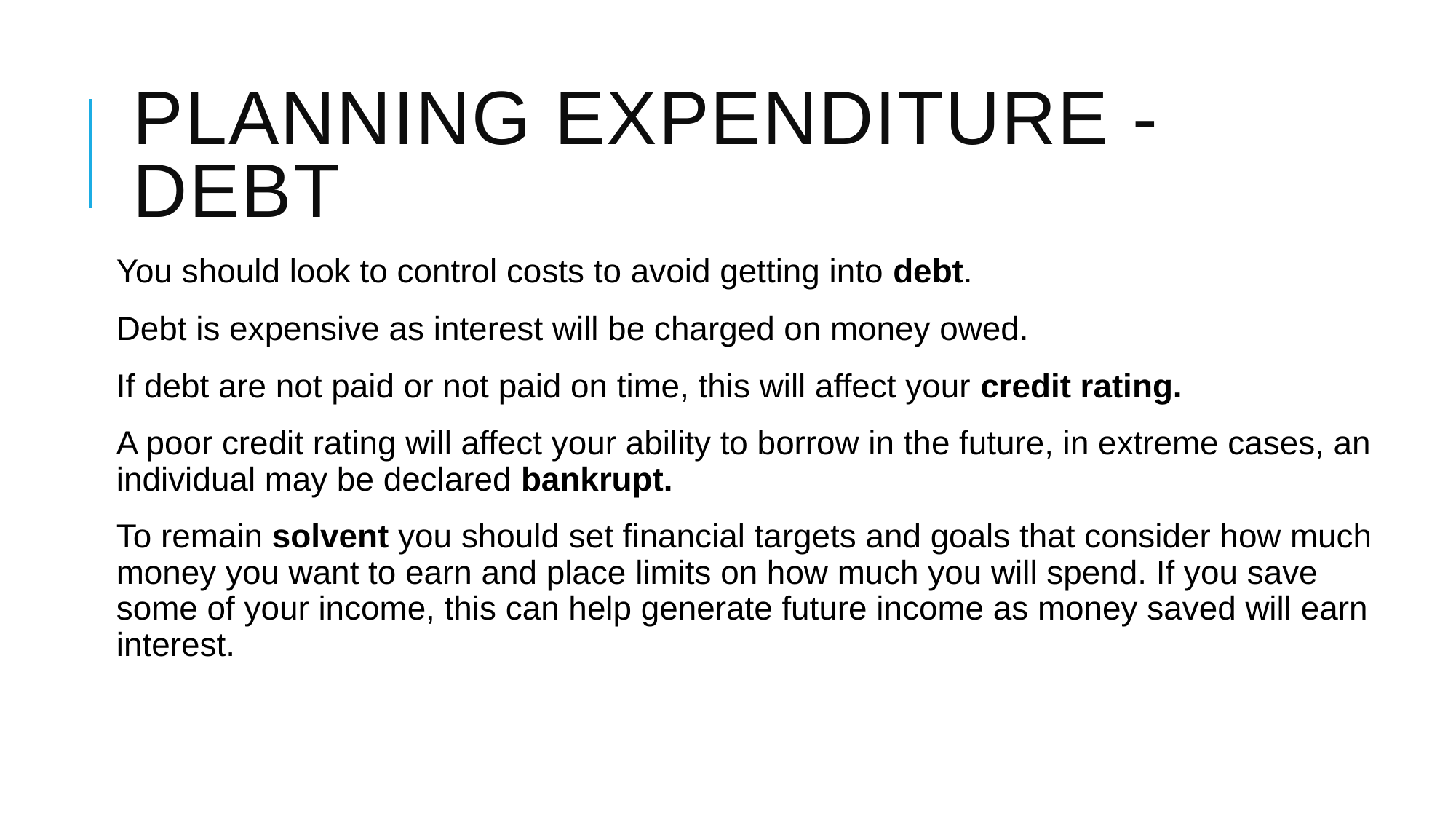

# Planning expenditure - Debt
You should look to control costs to avoid getting into debt.
Debt is expensive as interest will be charged on money owed.
If debt are not paid or not paid on time, this will affect your credit rating.
A poor credit rating will affect your ability to borrow in the future, in extreme cases, an individual may be declared bankrupt.
To remain solvent you should set financial targets and goals that consider how much money you want to earn and place limits on how much you will spend. If you save some of your income, this can help generate future income as money saved will earn interest.